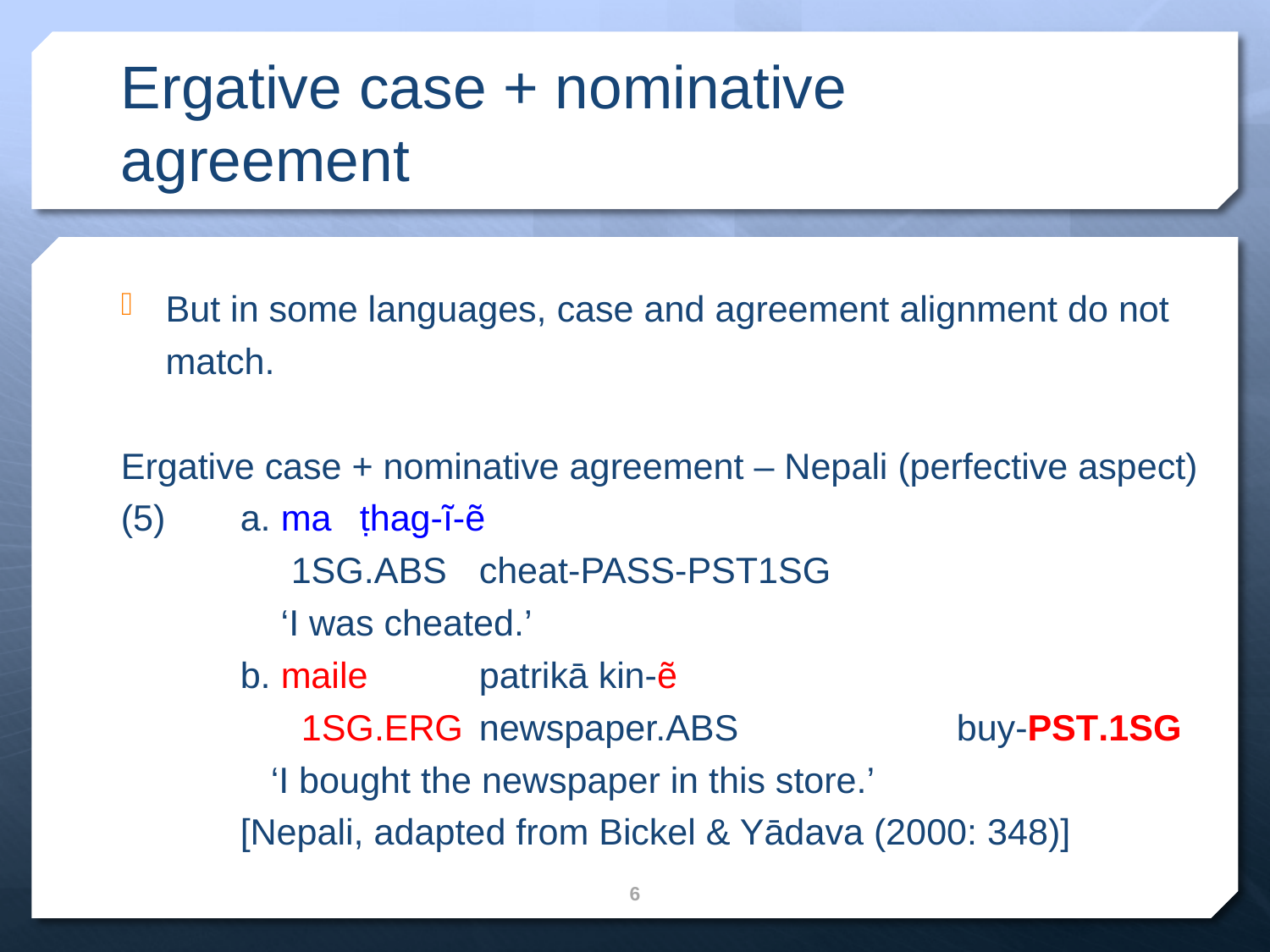

# Ergative case + nominative agreement
But in some languages, case and agreement alignment do not match.

Ergative case + nominative agreement – Nepali (perfective aspect)
(5) 	a. ma  		ṭhag-ĩ-ẽ
	     1sg.abs	cheat-pass-pst1sg
	    ‘I was cheated.’
	b. maile 	patrikā			kin-ẽ
	      1sg.erg 	newspaper.abs	 	buy-pst.1sg
	   ‘I bought the newspaper in this store.’
 		[Nepali, adapted from Bickel & Yādava (2000: 348)]
6